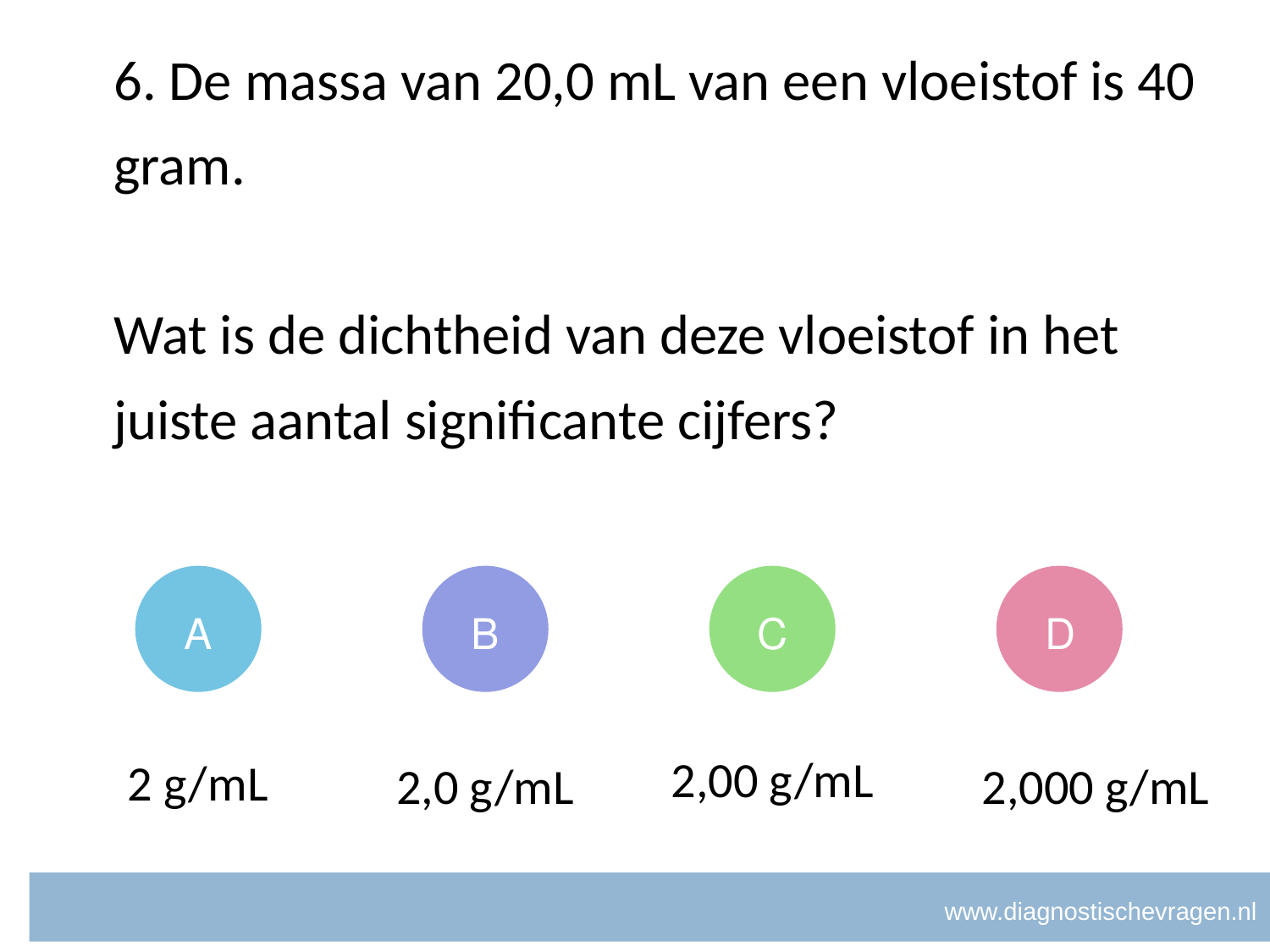

# 6. De massa van 20,0 mL van een vloeistof is 40 gram. Wat is de dichtheid van deze vloeistof in het juiste aantal significante cijfers?
B

A

B

C

D
2,00 g/mL
2 g/mL
2,0 g/mL
2,000 g/mL

www.diagnostischevragen.nl